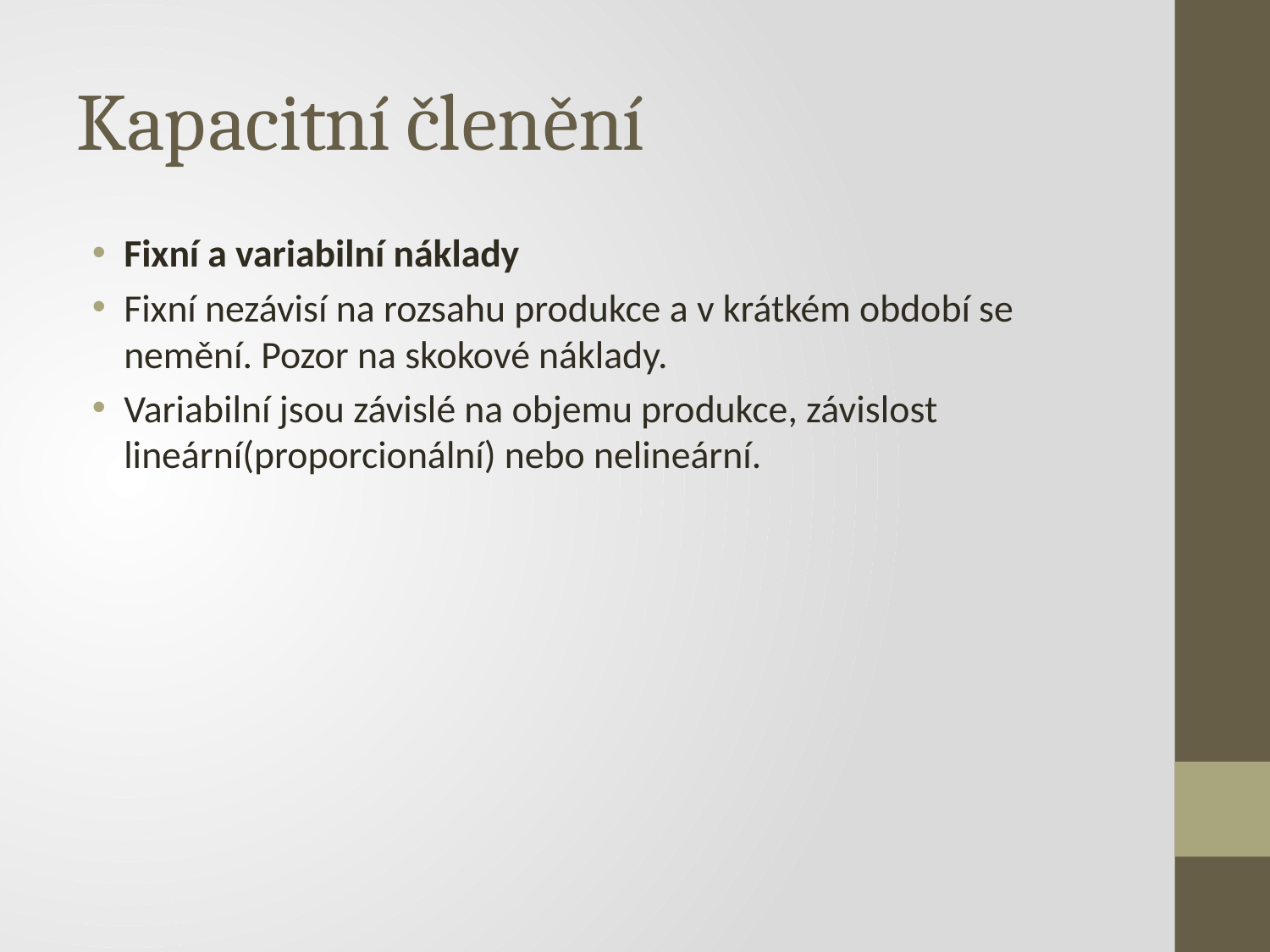

# Kapacitní členění
Fixní a variabilní náklady
Fixní nezávisí na rozsahu produkce a v krátkém období se nemění. Pozor na skokové náklady.
Variabilní jsou závislé na objemu produkce, závislost lineární(proporcionální) nebo nelineární.